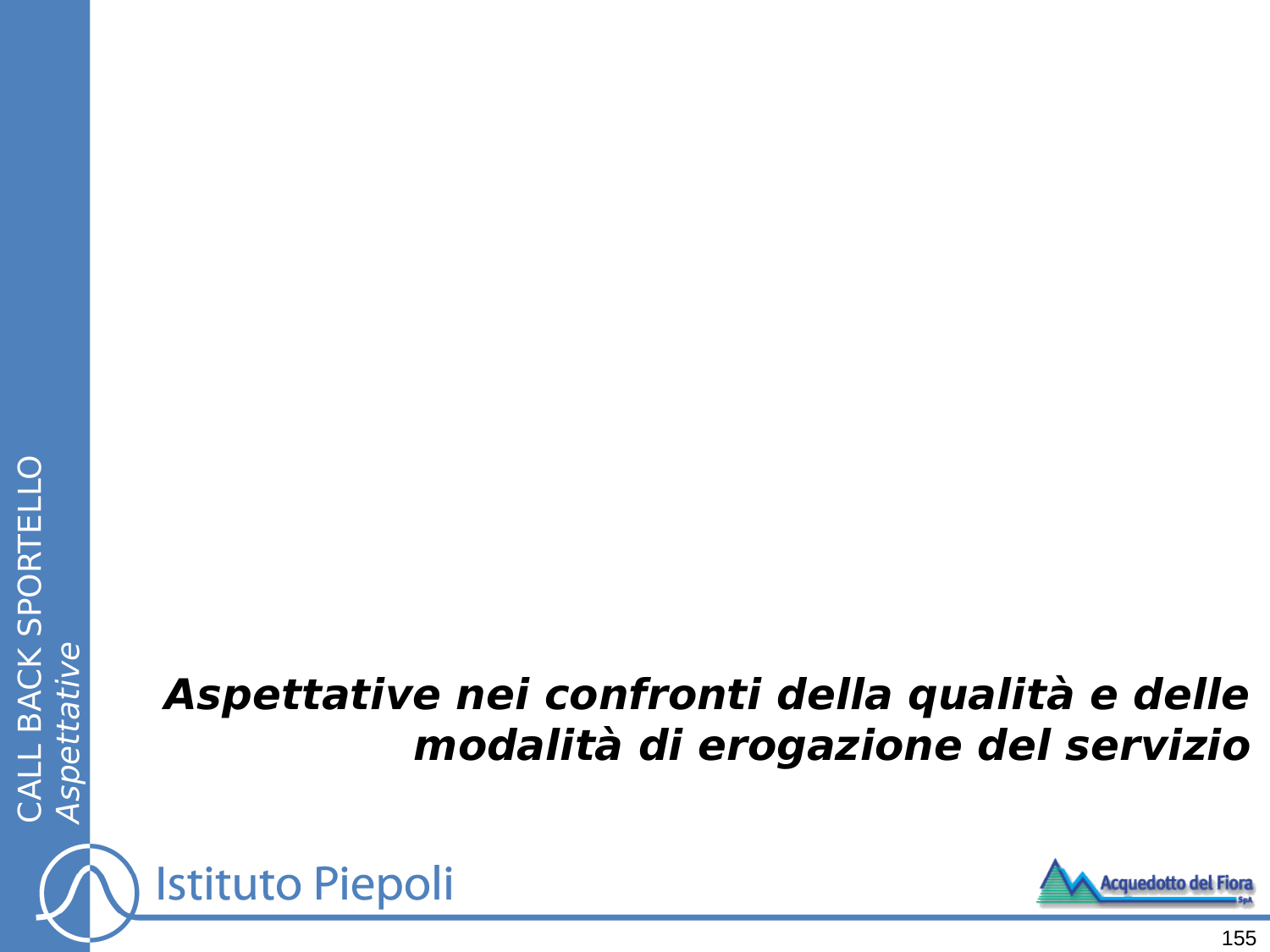

CALL BACK SPORTELLO
Aspettative

Aspettative nei confronti della qualità e delle modalità di erogazione del servizio
155